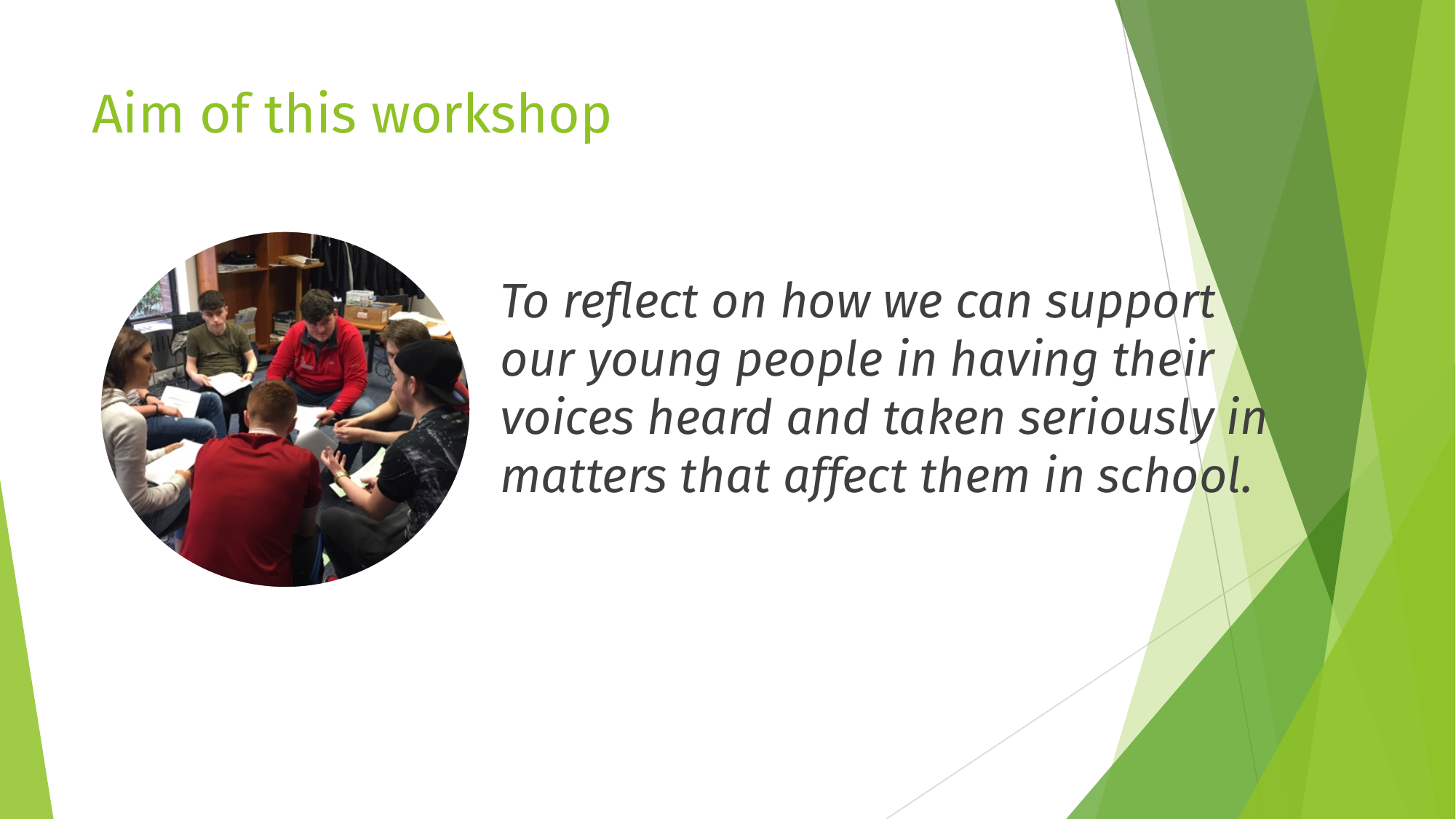

# Aim of this workshop

To reflect on how we can support our young people in having their voices heard and taken seriously in matters that affect them in school.